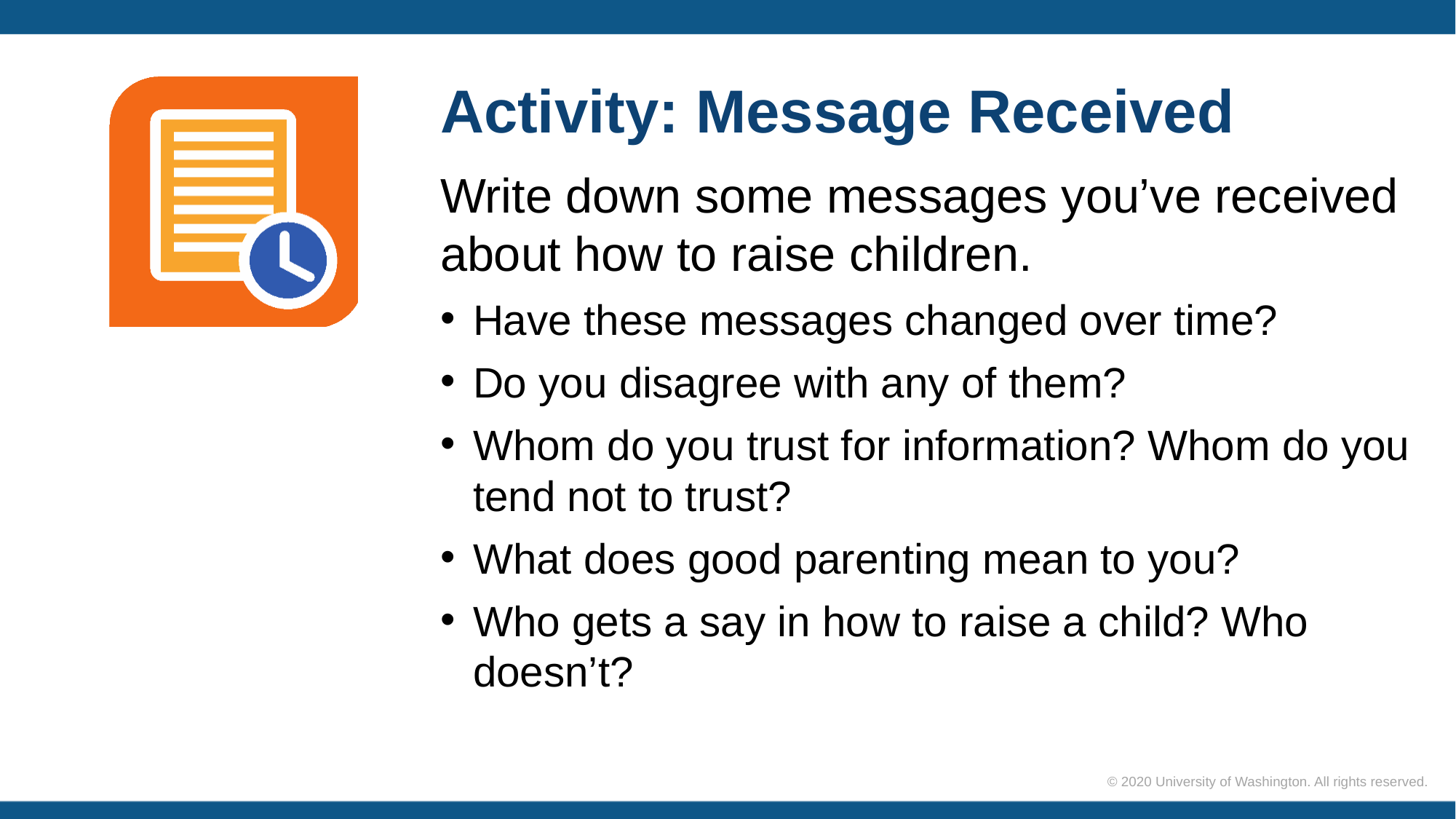

# Activity: Message Received
Write down some messages you’ve received about how to raise children.
Have these messages changed over time?
Do you disagree with any of them?
Whom do you trust for information? Whom do you tend not to trust?
What does good parenting mean to you?
Who gets a say in how to raise a child? Who doesn’t?